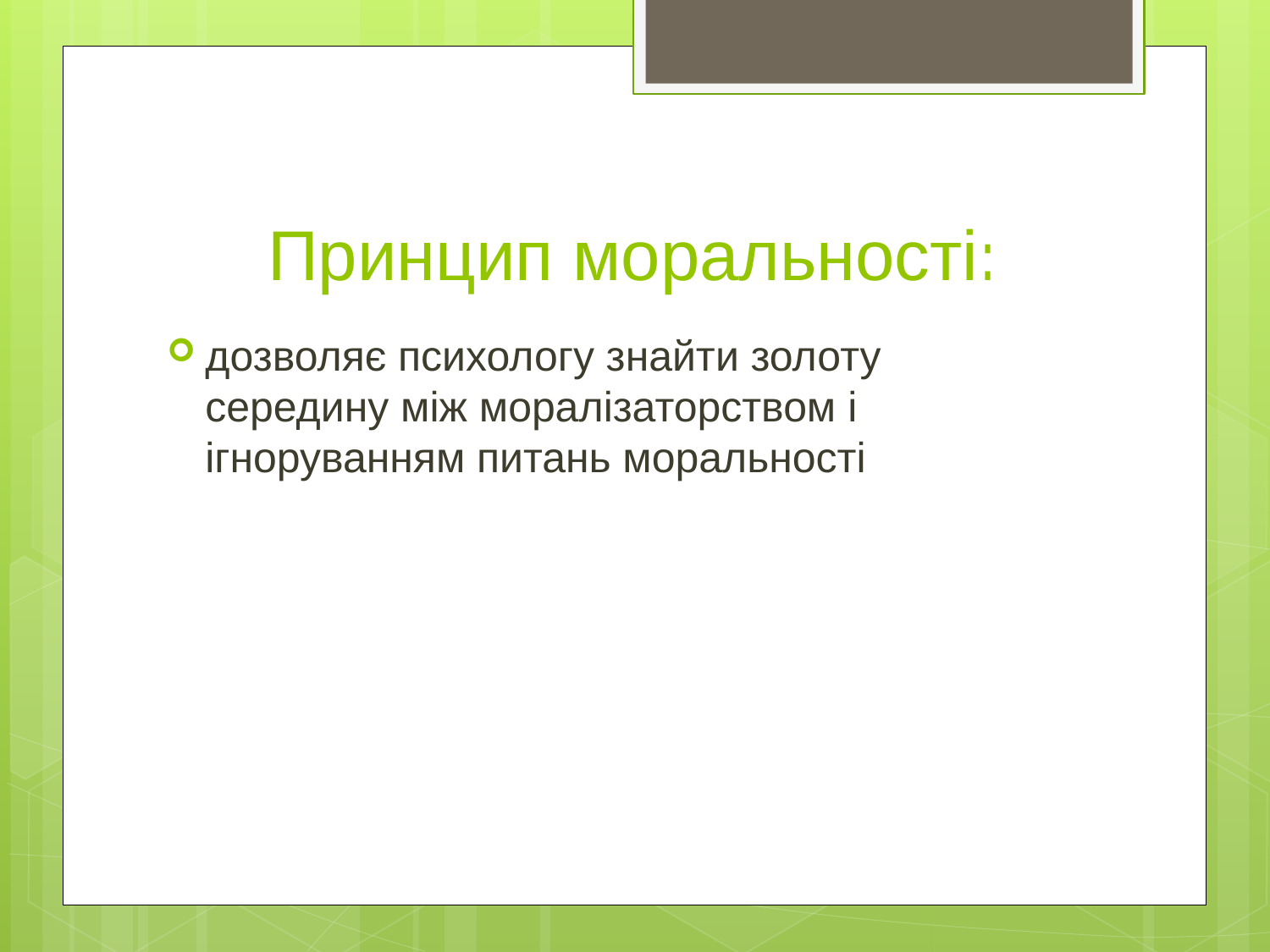

# Принцип моральності:
дозволяє психологу знайти золоту середину між моралізаторством і ігноруванням питань моральності